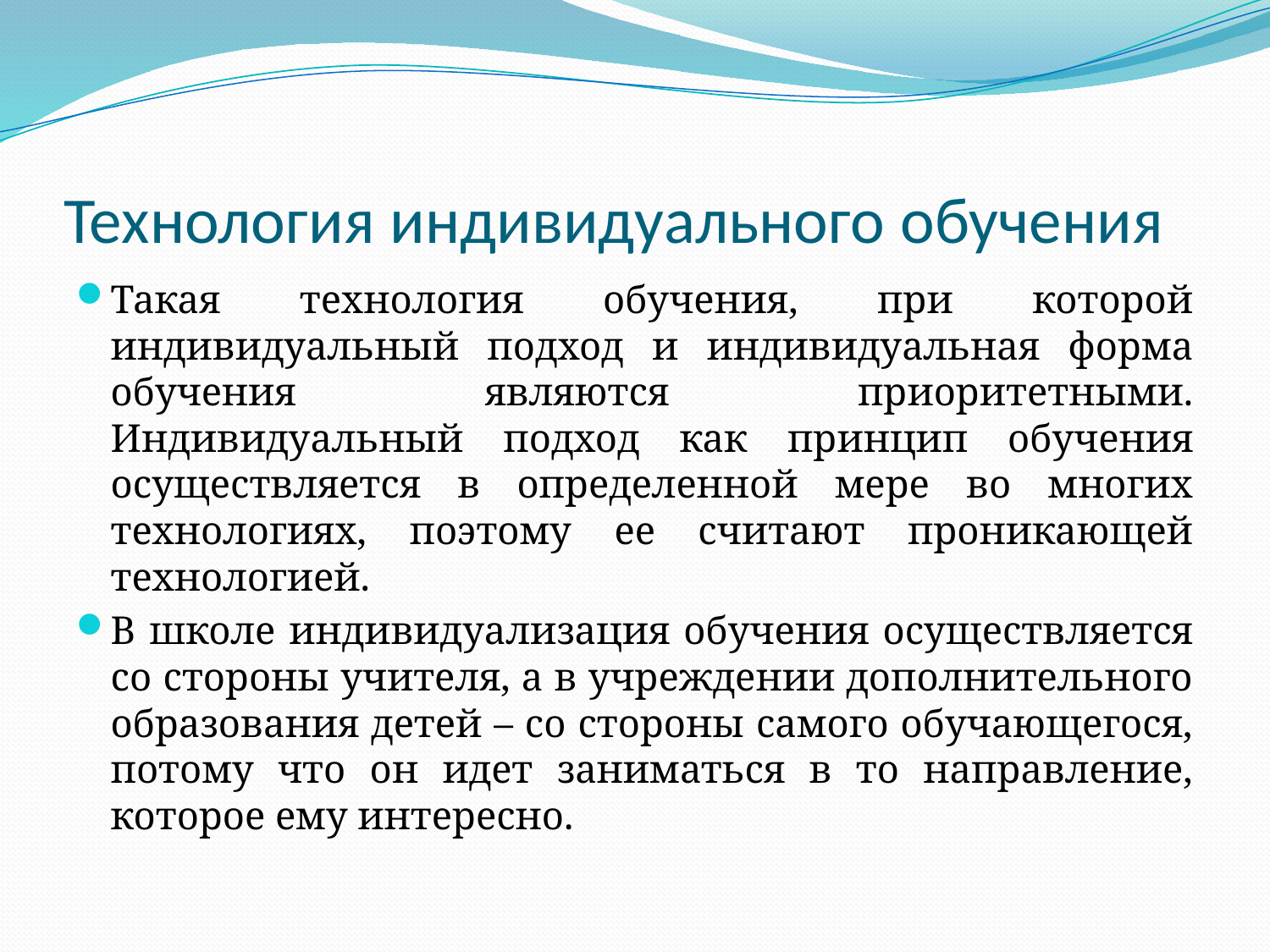

# Технология индивидуального обучения
Такая технология обучения, при которой индивидуальный подход и индивидуальная форма обучения являются приоритетными. Индивидуальный подход как принцип обучения осуществляется в определенной мере во многих технологиях, поэтому ее считают проникающей технологией.
В школе индивидуализация обучения осуществляется со стороны учителя, а в учреждении дополнительного образования детей – со стороны самого обучающегося, потому что он идет заниматься в то направление, которое ему интересно.